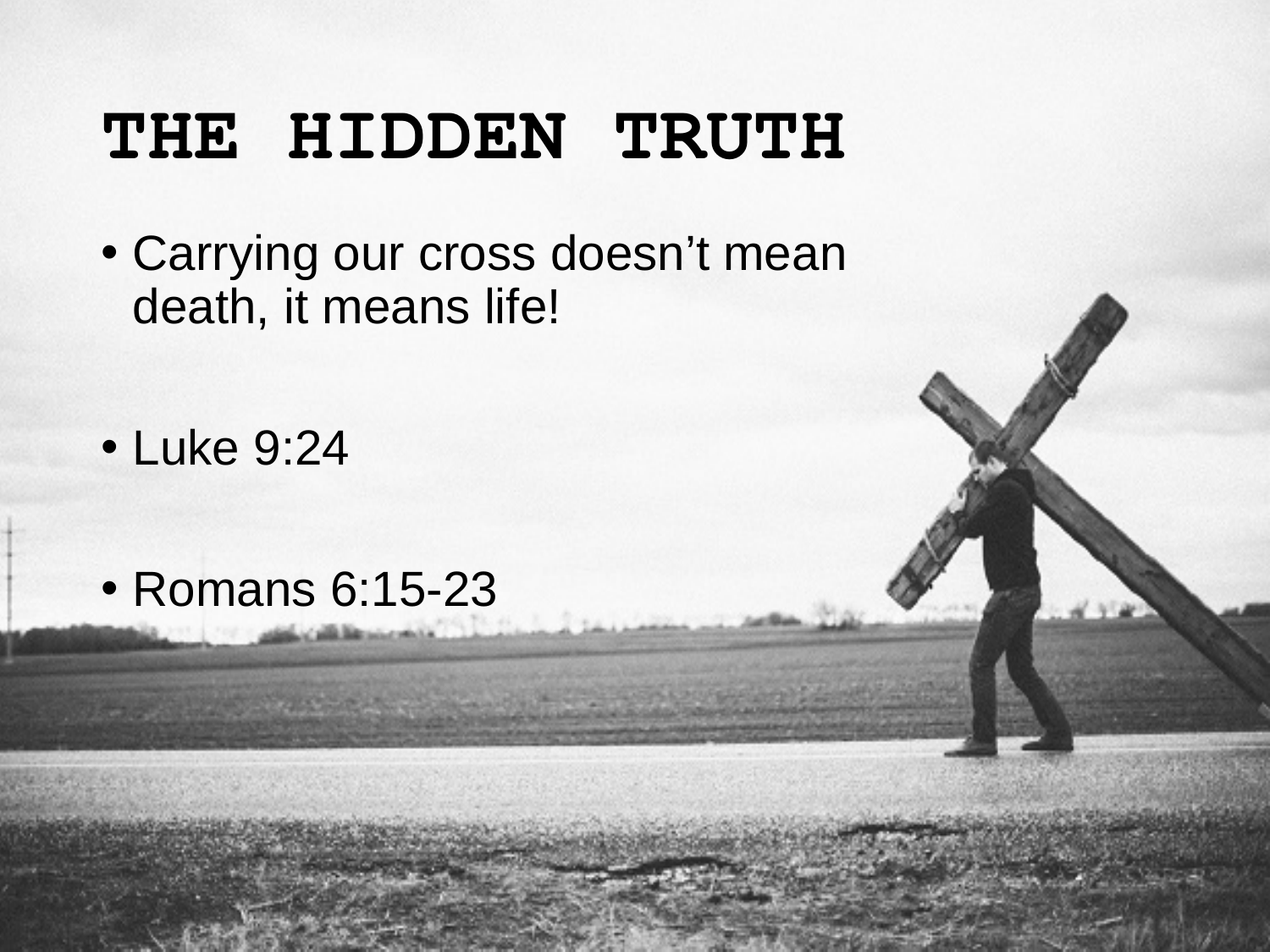

# THE HIDDEN TRUTH
Carrying our cross doesn’t mean death, it means life!

Luke 9:24

Romans 6:15-23